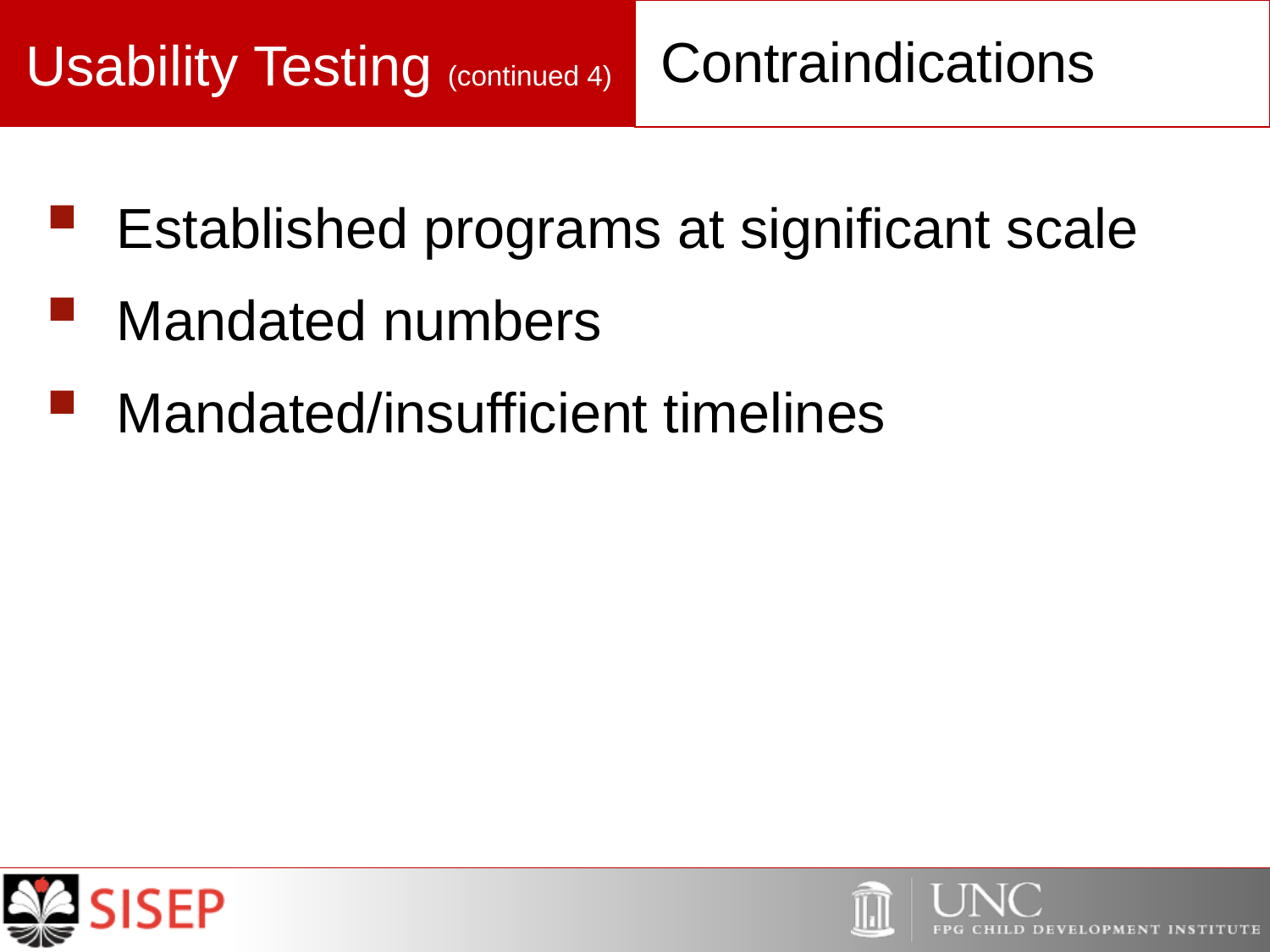

# Usability Testing (continued 4)
Contraindications
Established programs at significant scale
Mandated numbers
Mandated/insufficient timelines